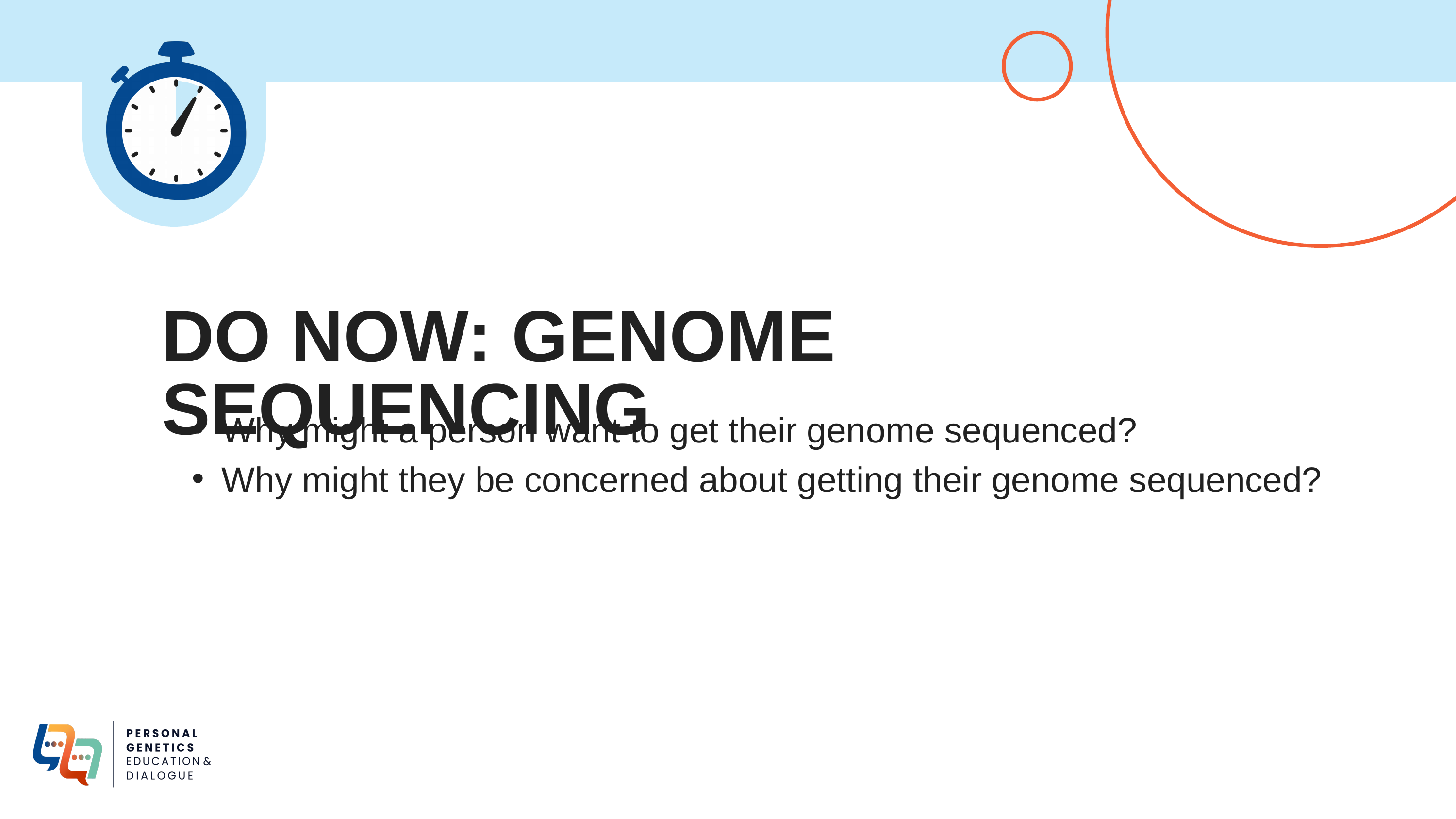

DO NOW: GENOME SEQUENCING
Why might a person want to get their genome sequenced?
Why might they be concerned about getting their genome sequenced?